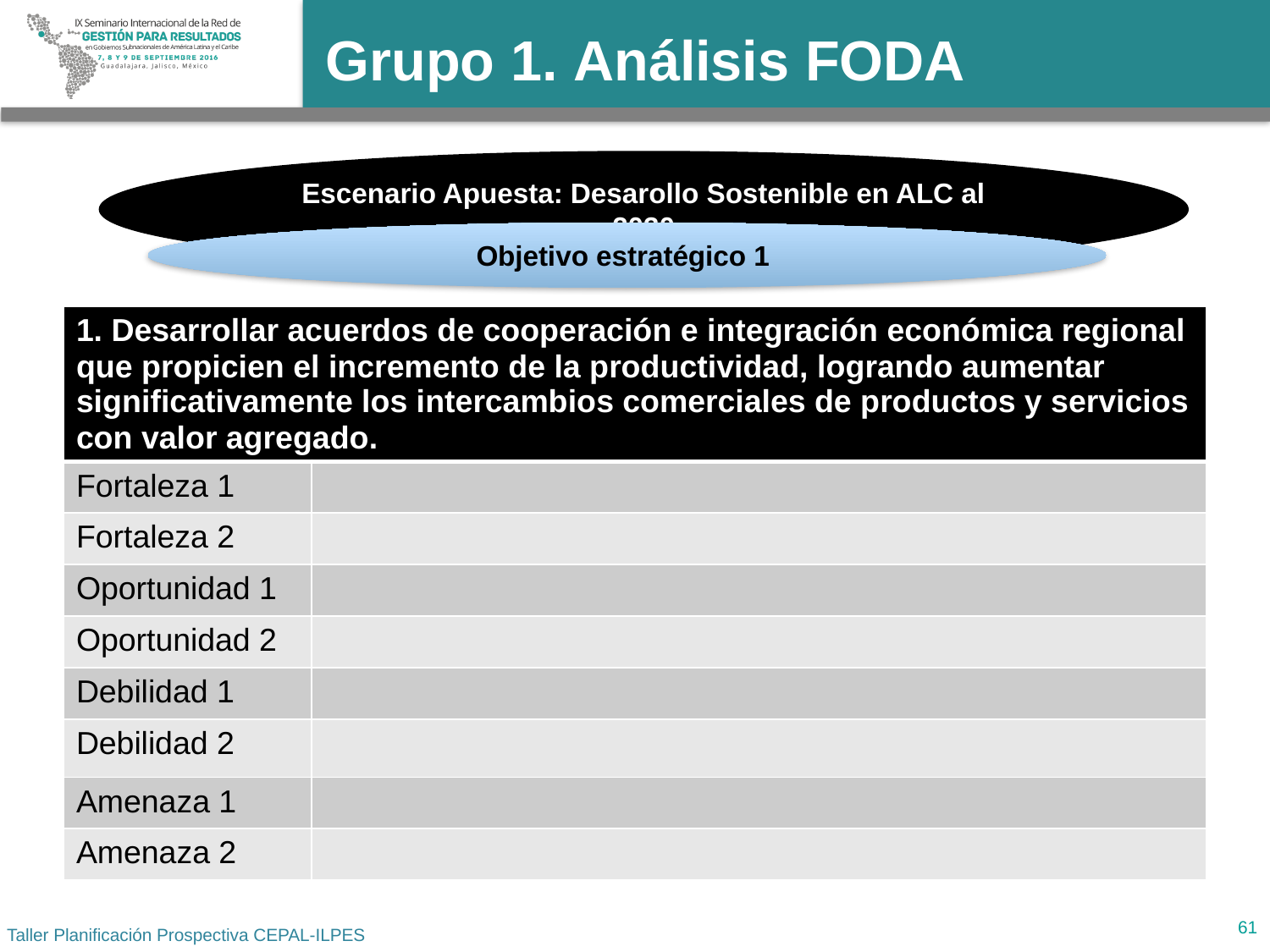

# Grupo 1. Análisis FODA
Escenario Apuesta: Desarollo Sostenible en ALC al 2030
Objetivo estratégico 1
| 1. Desarrollar acuerdos de cooperación e integración económica regional que propicien el incremento de la productividad, logrando aumentar significativamente los intercambios comerciales de productos y servicios con valor agregado. |  |
| --- | --- |
| Fortaleza 1 |  |
| Fortaleza 2 |  |
| Oportunidad 1 |  |
| Oportunidad 2 |  |
| Debilidad 1 |  |
| Debilidad 2 |  |
| Amenaza 1 |  |
| Amenaza 2 |  |
61
Taller Planificación Prospectiva CEPAL-ILPES